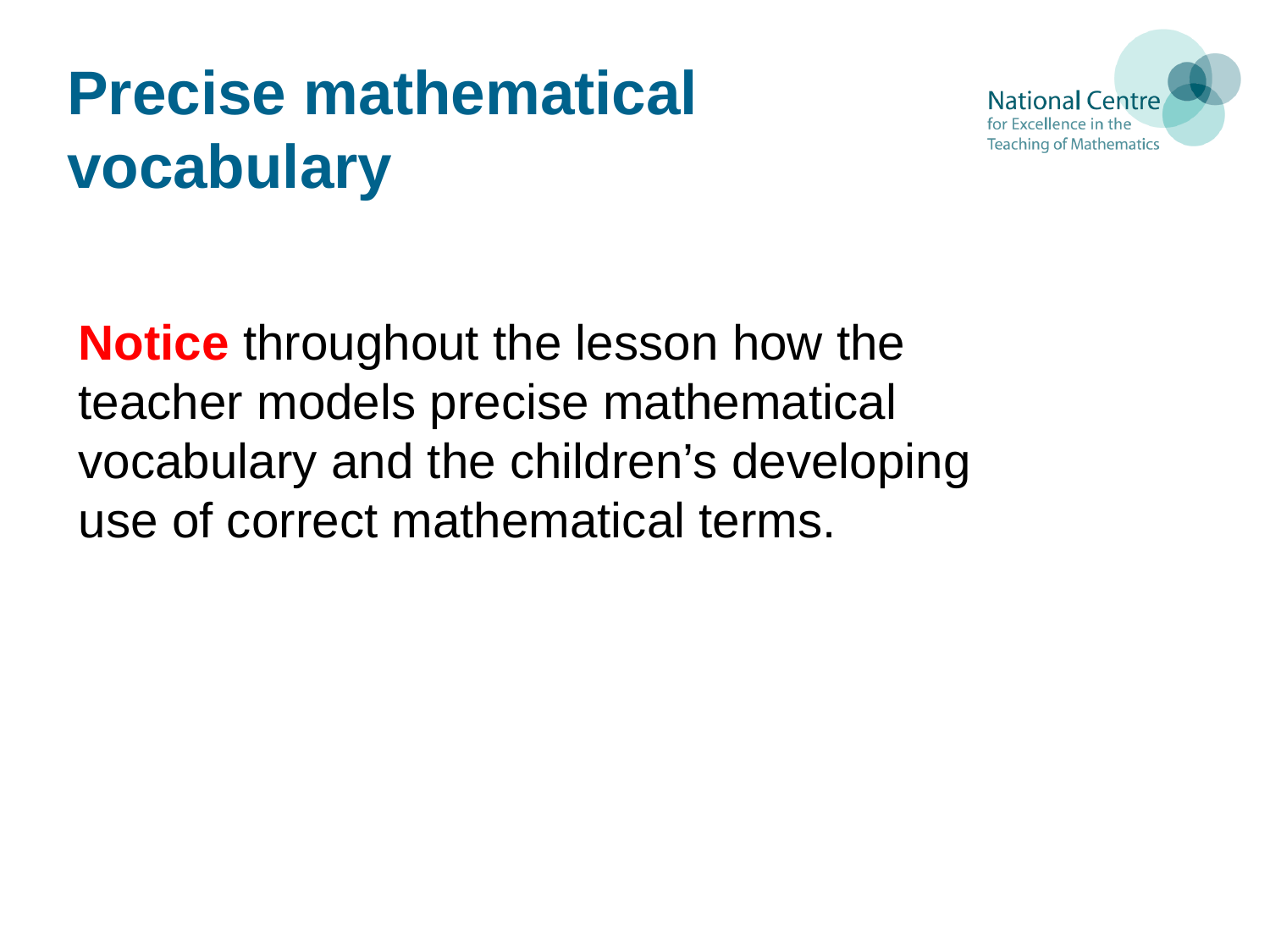

# Precise mathematical vocabulary
Notice throughout the lesson how the teacher models precise mathematical vocabulary and the children’s developing use of correct mathematical terms.